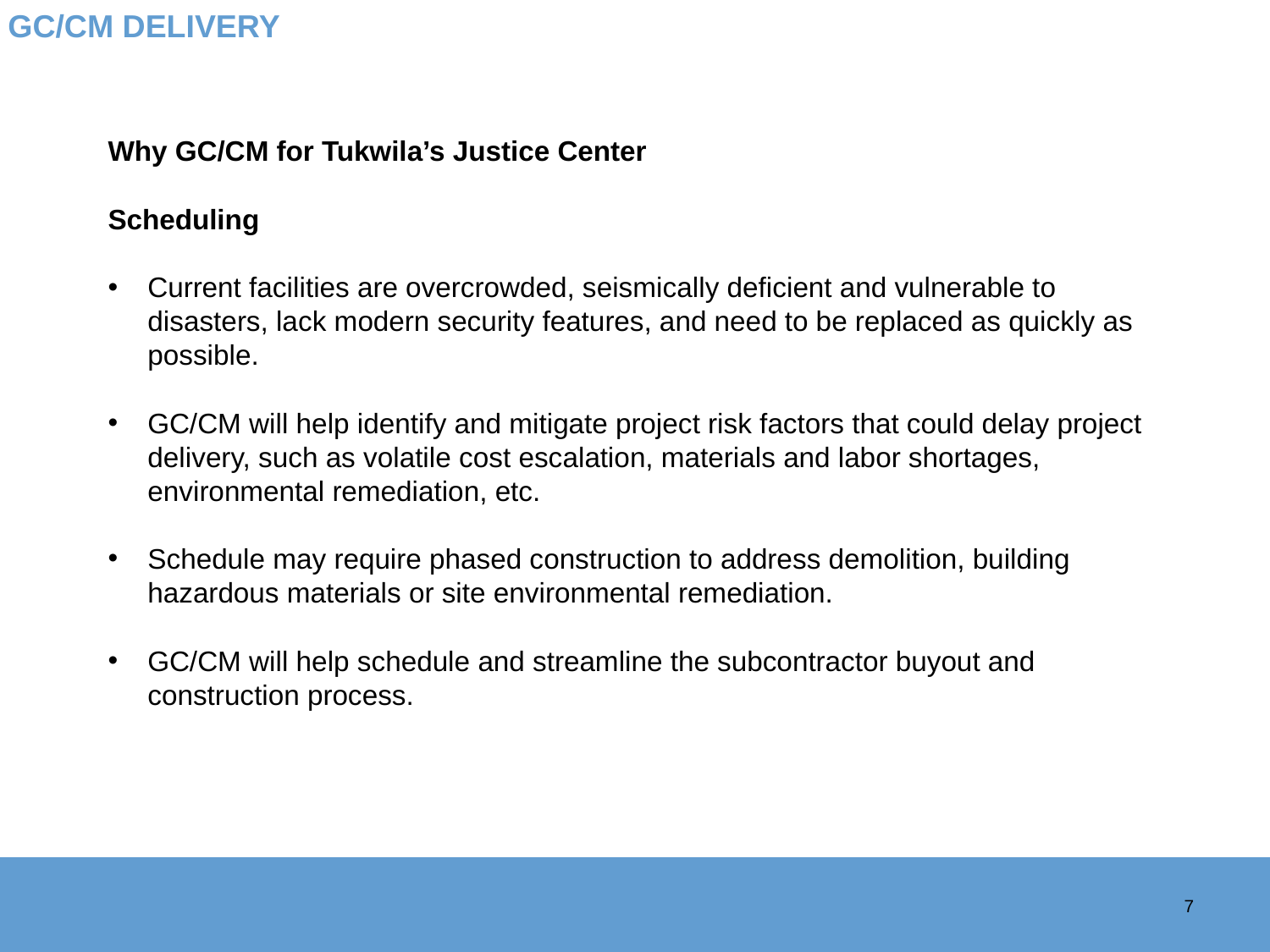

GC/CM DELIVERY
Why GC/CM for Tukwila’s Justice Center
Scheduling
Current facilities are overcrowded, seismically deficient and vulnerable to disasters, lack modern security features, and need to be replaced as quickly as possible.
GC/CM will help identify and mitigate project risk factors that could delay project delivery, such as volatile cost escalation, materials and labor shortages, environmental remediation, etc.
Schedule may require phased construction to address demolition, building hazardous materials or site environmental remediation.
GC/CM will help schedule and streamline the subcontractor buyout and construction process.
7